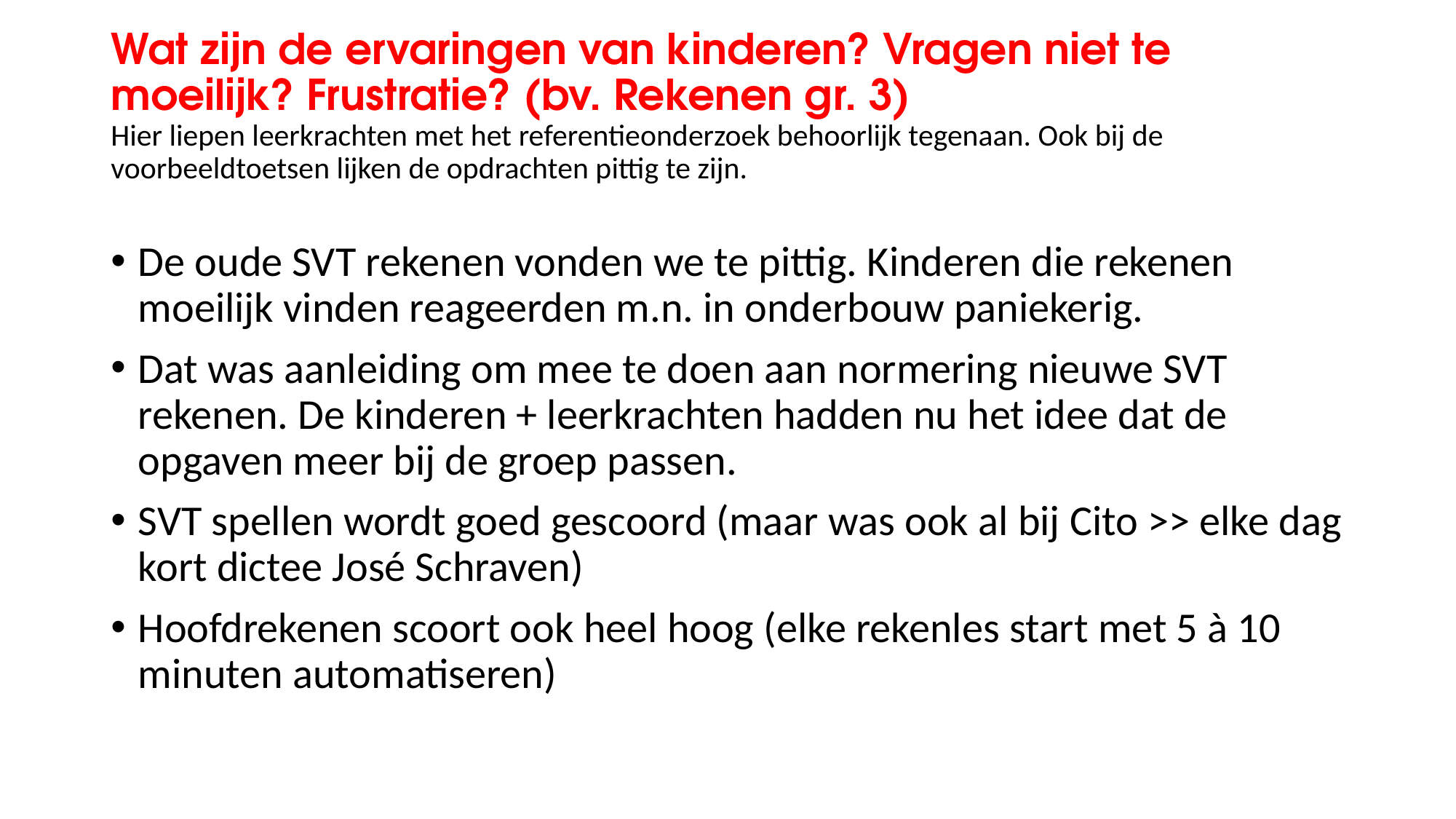

# Wat zijn de ervaringen van kinderen? Vragen niet te moeilijk? Frustratie? (bv. Rekenen gr. 3) Hier liepen leerkrachten met het referentieonderzoek behoorlijk tegenaan. Ook bij de voorbeeldtoetsen lijken de opdrachten pittig te zijn.
De oude SVT rekenen vonden we te pittig. Kinderen die rekenen moeilijk vinden reageerden m.n. in onderbouw paniekerig.
Dat was aanleiding om mee te doen aan normering nieuwe SVT rekenen. De kinderen + leerkrachten hadden nu het idee dat de opgaven meer bij de groep passen.
SVT spellen wordt goed gescoord (maar was ook al bij Cito >> elke dag kort dictee José Schraven)
Hoofdrekenen scoort ook heel hoog (elke rekenles start met 5 à 10 minuten automatiseren)